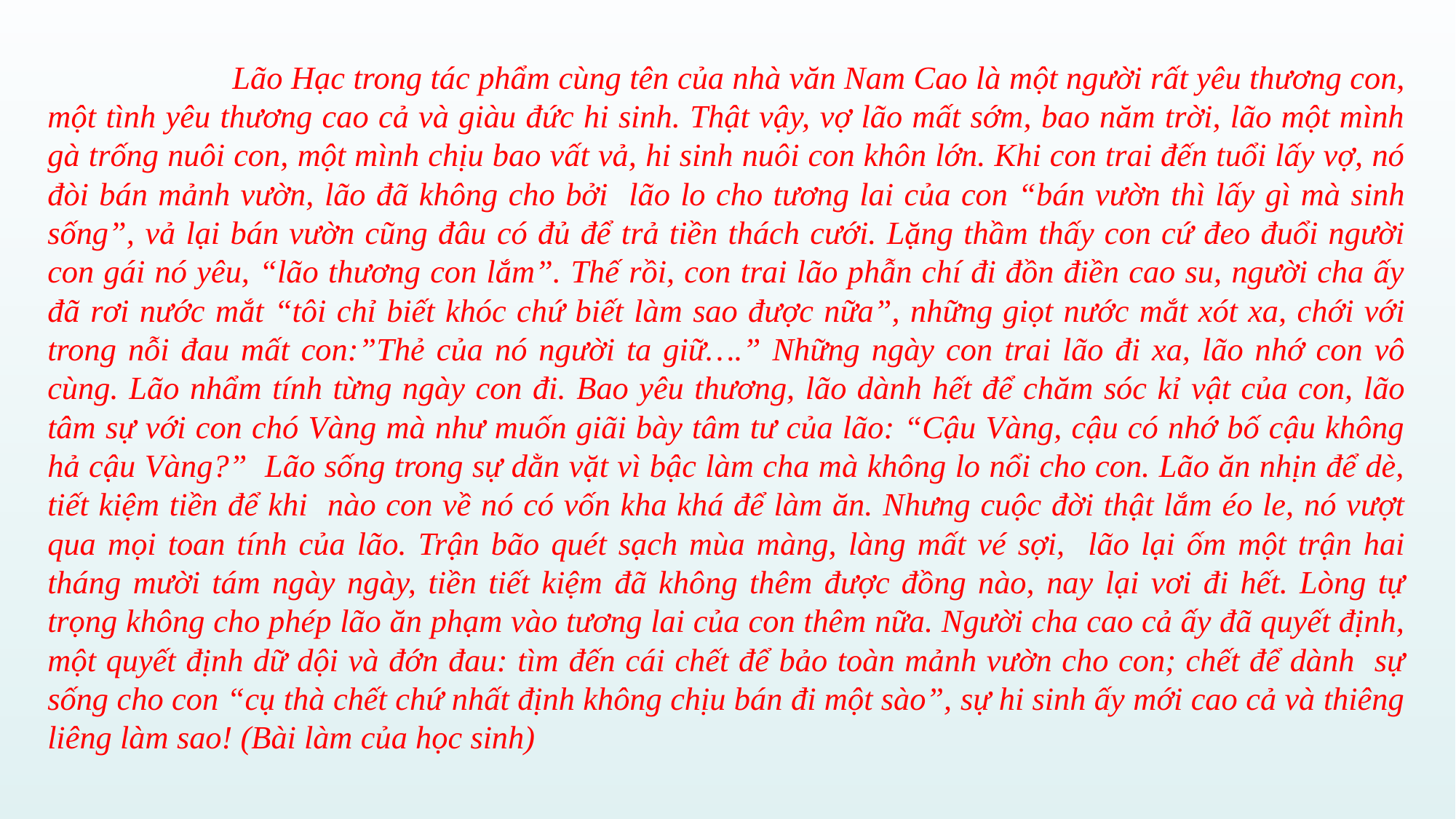

Lão Hạc trong tác phẩm cùng tên của nhà văn Nam Cao là một người rất yêu thương con, một tình yêu thương cao cả và giàu đức hi sinh. Thật vậy, vợ lão mất sớm, bao năm trời, lão một mình gà trống nuôi con, một mình chịu bao vất vả, hi sinh nuôi con khôn lớn. Khi con trai đến tuổi lấy vợ, nó đòi bán mảnh vườn, lão đã không cho bởi  lão lo cho tương lai của con “bán vườn thì lấy gì mà sinh sống”, vả lại bán vườn cũng đâu có đủ để trả tiền thách cưới. Lặng thầm thấy con cứ đeo đuổi người con gái nó yêu, “lão thương con lắm”. Thế rồi, con trai lão phẫn chí đi đồn điền cao su, người cha ấy đã rơi nước mắt “tôi chỉ biết khóc chứ biết làm sao được nữa”, những giọt nước mắt xót xa, chới với trong nỗi đau mất con:”Thẻ của nó người ta giữ….” Những ngày con trai lão đi xa, lão nhớ con vô cùng. Lão nhẩm tính từng ngày con đi. Bao yêu thương, lão dành hết để chăm sóc kỉ vật của con, lão tâm sự với con chó Vàng mà như muốn giãi bày tâm tư của lão: “Cậu Vàng, cậu có nhớ bố cậu không hả cậu Vàng?”  Lão sống trong sự dằn vặt vì bậc làm cha mà không lo nổi cho con. Lão ăn nhịn để dè, tiết kiệm tiền để khi  nào con về nó có vốn kha khá để làm ăn. Nhưng cuộc đời thật lắm éo le, nó vượt qua mọi toan tính của lão. Trận bão quét sạch mùa màng, làng mất vé sợi,  lão lại ốm một trận hai tháng mười tám ngày ngày, tiền tiết kiệm đã không thêm được đồng nào, nay lại vơi đi hết. Lòng tự trọng không cho phép lão ăn phạm vào tương lai của con thêm nữa. Người cha cao cả ấy đã quyết định, một quyết định dữ dội và đớn đau: tìm đến cái chết để bảo toàn mảnh vườn cho con; chết để dành  sự sống cho con “cụ thà chết chứ nhất định không chịu bán đi một sào”, sự hi sinh ấy mới cao cả và thiêng liêng làm sao! (Bài làm của học sinh)